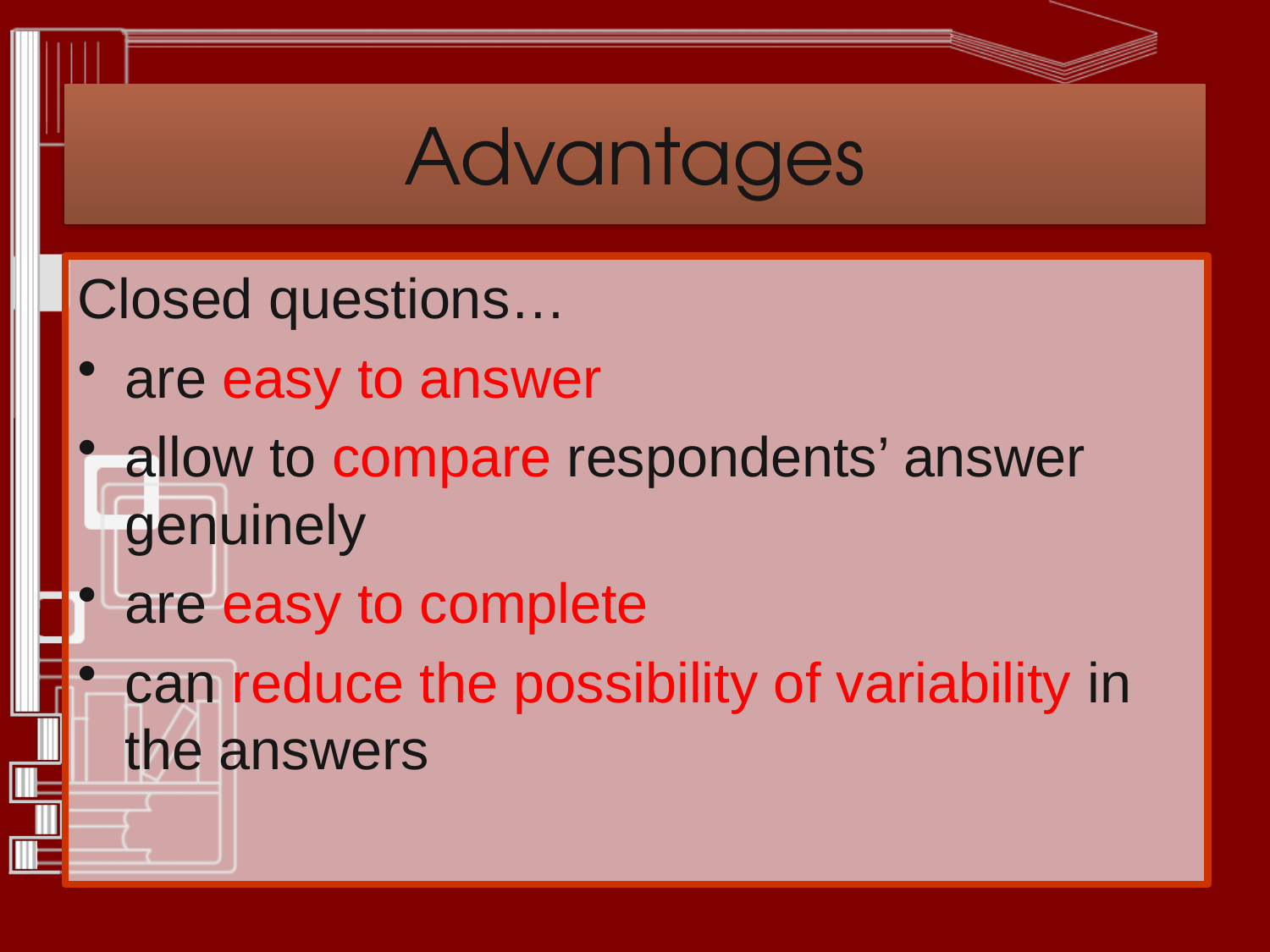

Advantages
Closed questions…
are easy to answer
allow to compare respondents’ answer genuinely
are easy to complete
can reduce the possibility of variability in the answers